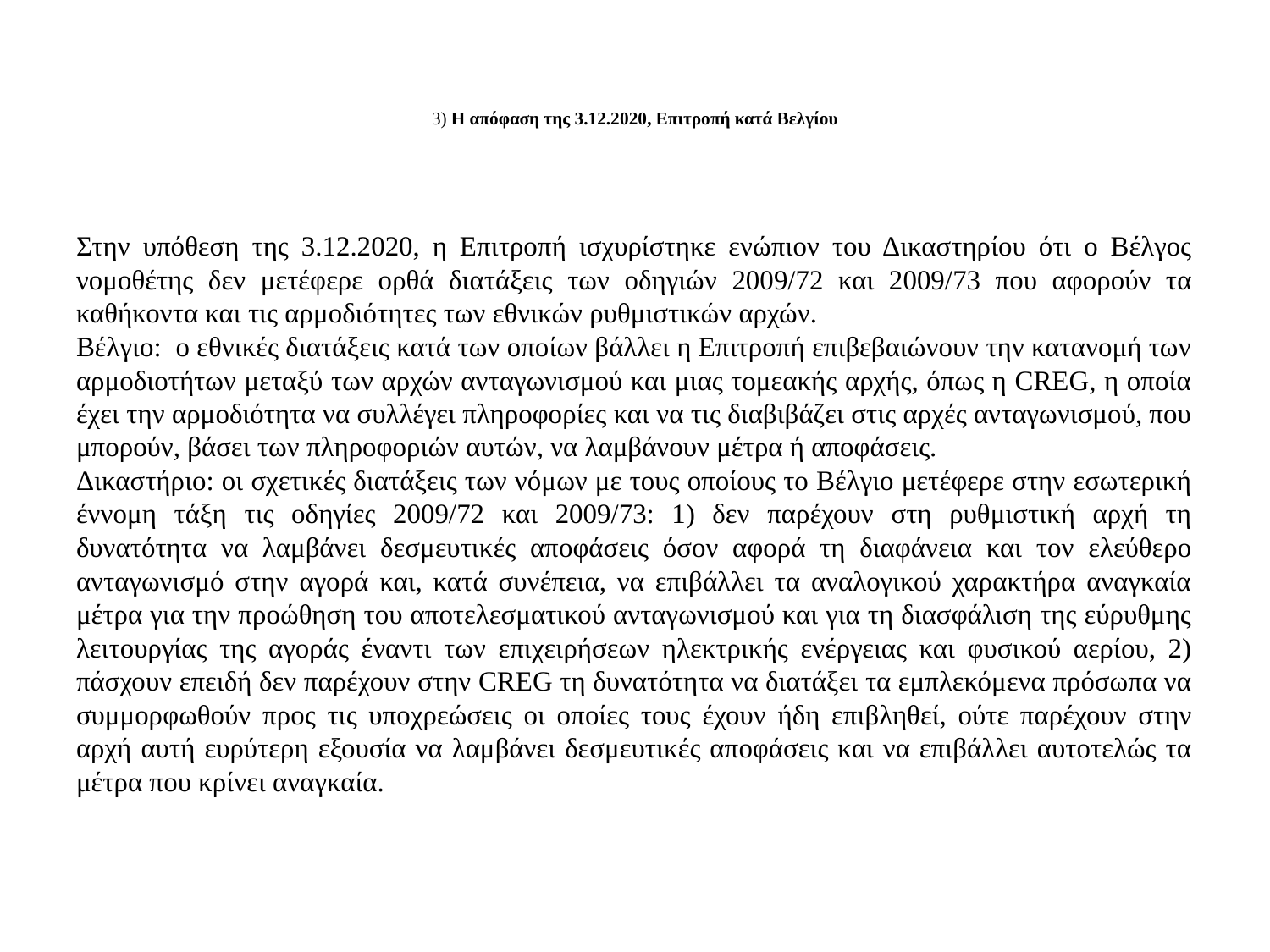

# 3) Η απόφαση της 3.12.2020, Επιτροπή κατά Βελγίου
Στην υπόθεση της 3.12.2020, η Επιτροπή ισχυρίστηκε ενώπιον του Δικαστηρίου ότι ο Βέλγος νομοθέτης δεν μετέφερε ορθά διατάξεις των οδηγιών 2009/72 και 2009/73 που αφορούν τα καθήκοντα και τις αρμοδιότητες των εθνικών ρυθμιστικών αρχών.
Βέλγιο:  ο εθνικές διατάξεις κατά των οποίων βάλλει η Επιτροπή επιβεβαιώνουν την κατανομή των αρμοδιοτήτων μεταξύ των αρχών ανταγωνισμού και μιας τομεακής αρχής, όπως η CREG, η οποία έχει την αρμοδιότητα να συλλέγει πληροφορίες και να τις διαβιβάζει στις αρχές ανταγωνισμού, που μπορούν, βάσει των πληροφοριών αυτών, να λαμβάνουν μέτρα ή αποφάσεις.
Δικαστήριο: οι σχετικές διατάξεις των νόμων με τους οποίους το Βέλγιο μετέφερε στην εσωτερική έννομη τάξη τις οδηγίες 2009/72 και 2009/73: 1) δεν παρέχουν στη ρυθμιστική αρχή τη δυνατότητα να λαμβάνει δεσμευτικές αποφάσεις όσον αφορά τη διαφάνεια και τον ελεύθερο ανταγωνισμό στην αγορά και, κατά συνέπεια, να επιβάλλει τα αναλογικού χαρακτήρα αναγκαία μέτρα για την προώθηση του αποτελεσματικού ανταγωνισμού και για τη διασφάλιση της εύρυθμης λειτουργίας της αγοράς έναντι των επιχειρήσεων ηλεκτρικής ενέργειας και φυσικού αερίου, 2) πάσχουν επειδή δεν παρέχουν στην CREG τη δυνατότητα να διατάξει τα εμπλεκόμενα πρόσωπα να συμμορφωθούν προς τις υποχρεώσεις οι οποίες τους έχουν ήδη επιβληθεί, ούτε παρέχουν στην αρχή αυτή ευρύτερη εξουσία να λαμβάνει δεσμευτικές αποφάσεις και να επιβάλλει αυτοτελώς τα μέτρα που κρίνει αναγκαία.